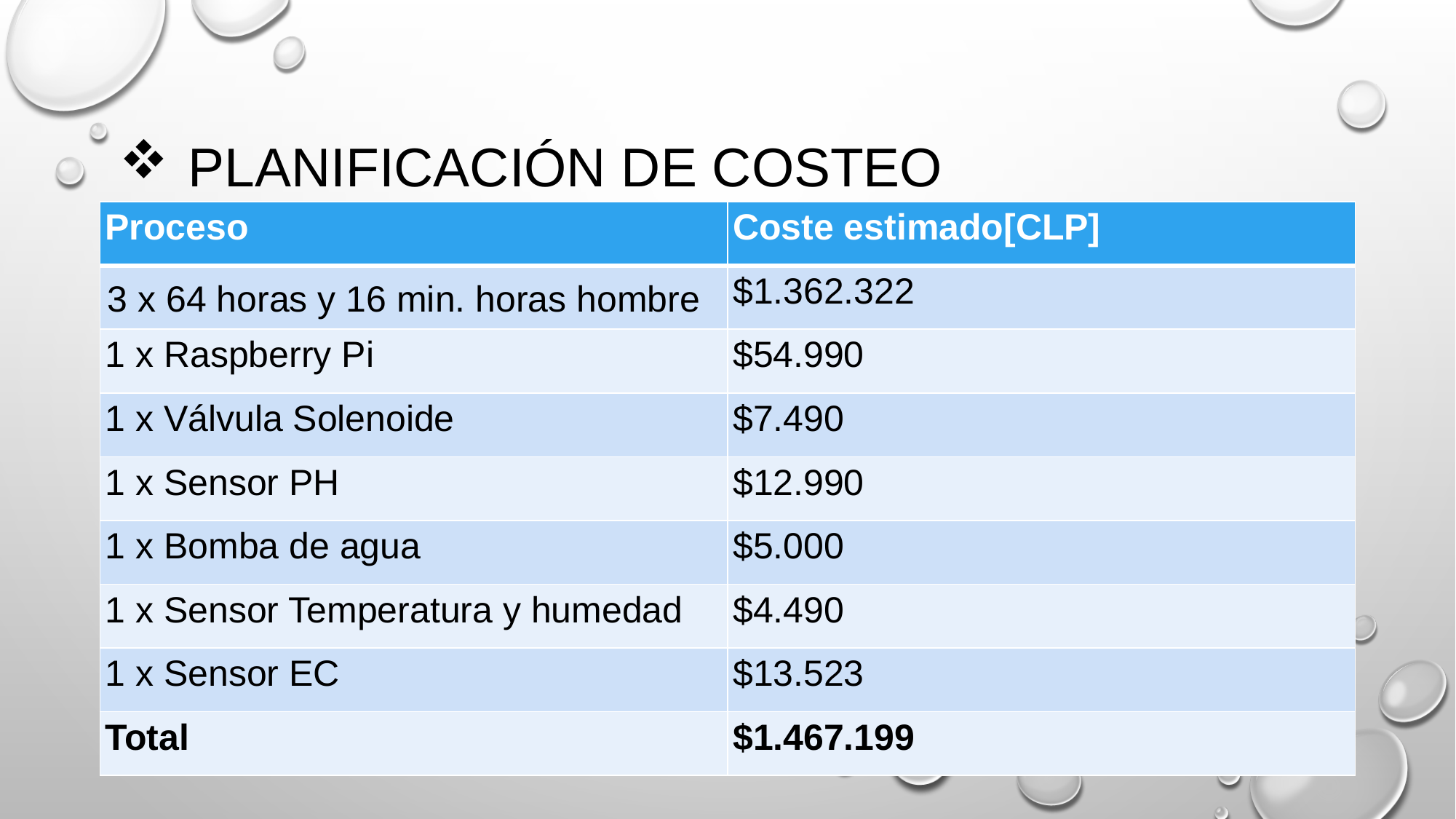

# Planificación de costeo
| Proceso | Coste estimado[CLP] |
| --- | --- |
| 3 x 64 horas y 16 min. horas hombre | $1.362.322 |
| 1 x Raspberry Pi | $54.990 |
| 1 x Válvula Solenoide | $7.490 |
| 1 x Sensor PH | $12.990 |
| 1 x Bomba de agua | $5.000 |
| 1 x Sensor Temperatura y humedad | $4.490 |
| 1 x Sensor EC | $13.523 |
| Total | $1.467.199 |